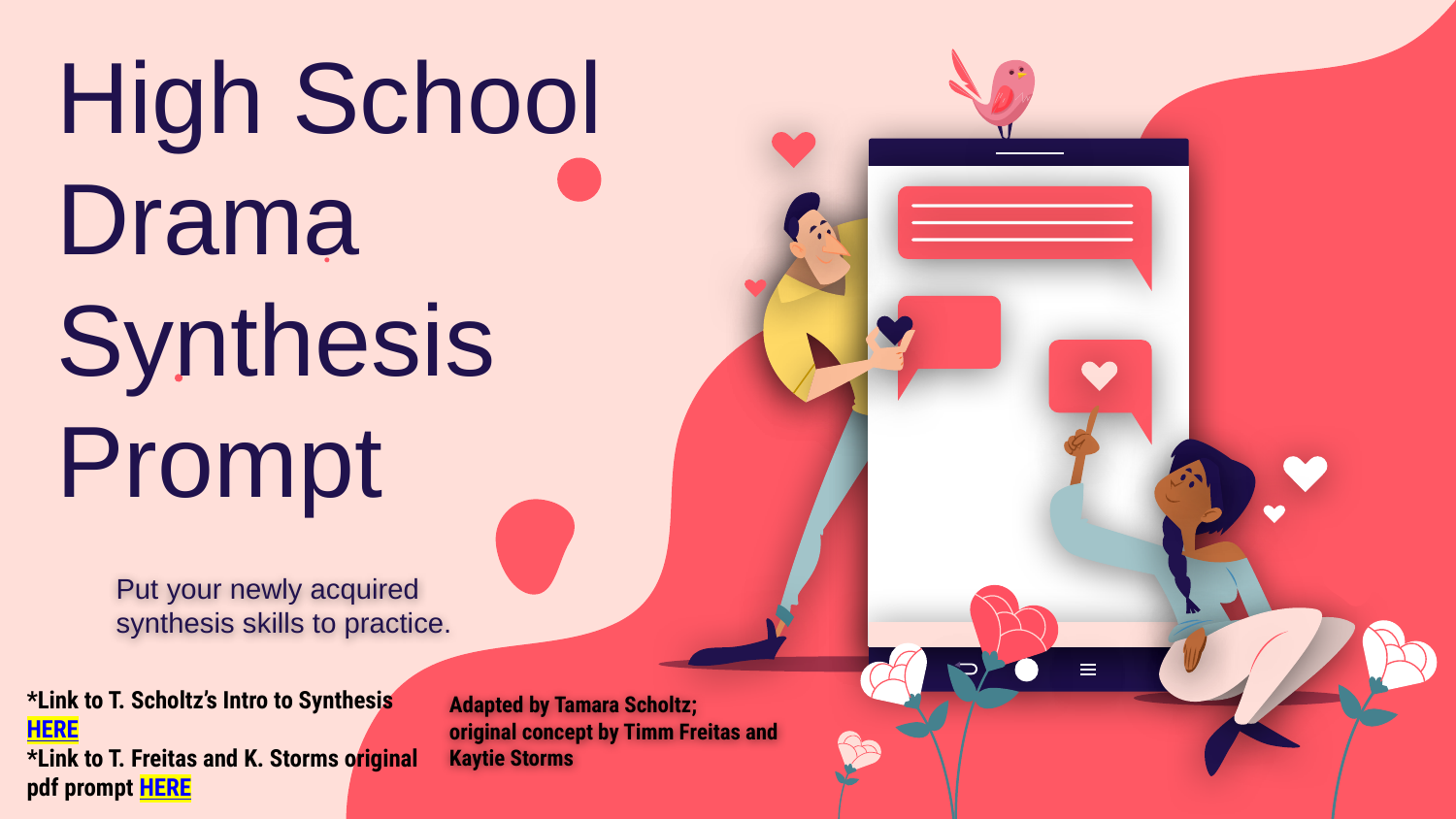

# High School Drama Synthesis Prompt

Please preserve the credits in order to acknowledge those who have created this awesome assignment. Consider placing credits here OR at the end of your presentation.

Put your newly acquired synthesis skills to practice.

*Link to T. Scholtz’s Intro to Synthesis HERE
*Link to T. Freitas and K. Storms original pdf prompt HERE
Adapted by Tamara Scholtz;
original concept by Timm Freitas and Kaytie Storms